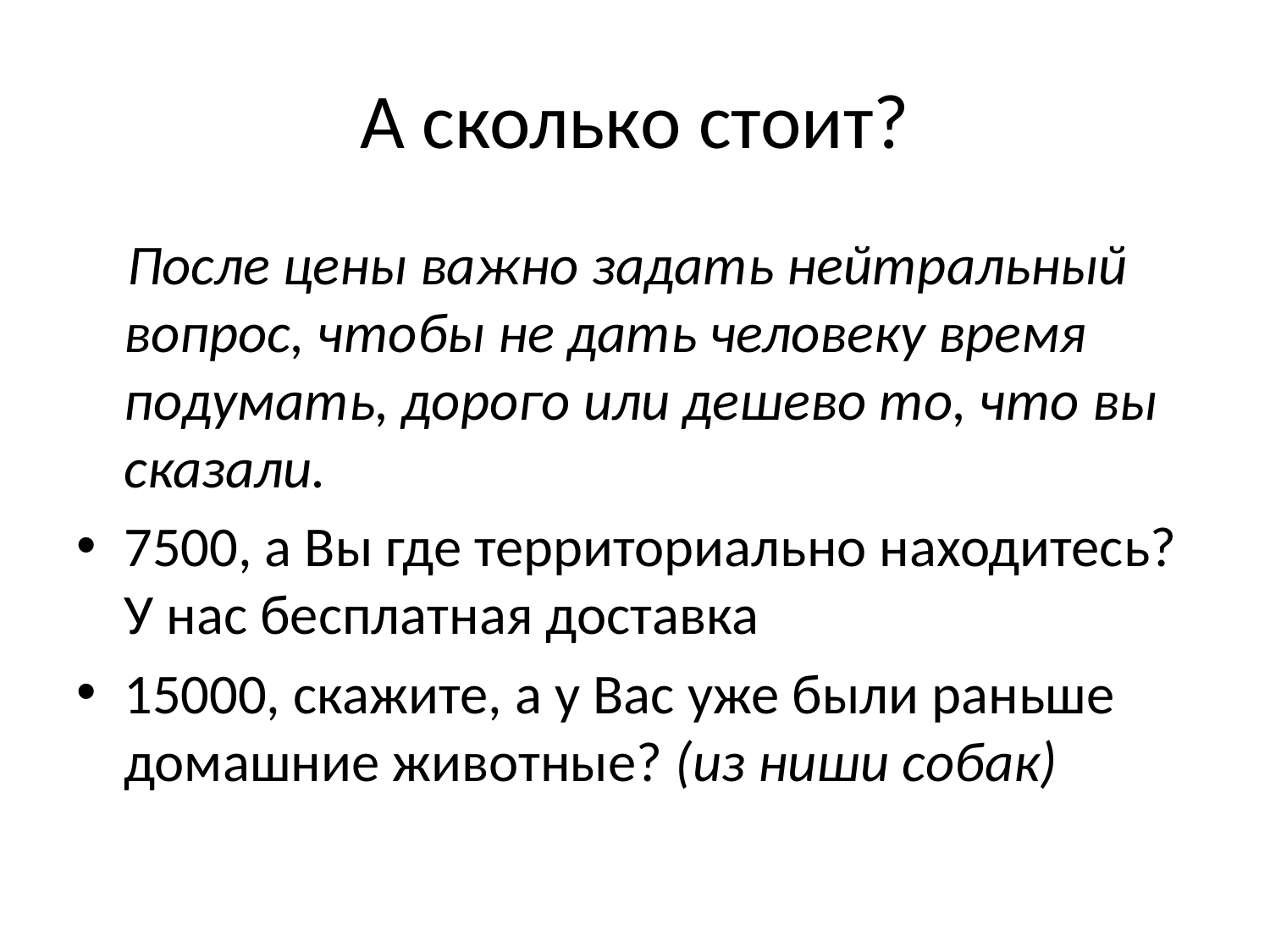

# А сколько стоит?
    После цены важно задать нейтральный вопрос, чтобы не дать человеку время подумать, дорого или дешево то, что вы сказали.
7500, а Вы где территориально находитесь? У нас бесплатная доставка
15000, скажите, а у Вас уже были раньше домашние животные? (из ниши собак)